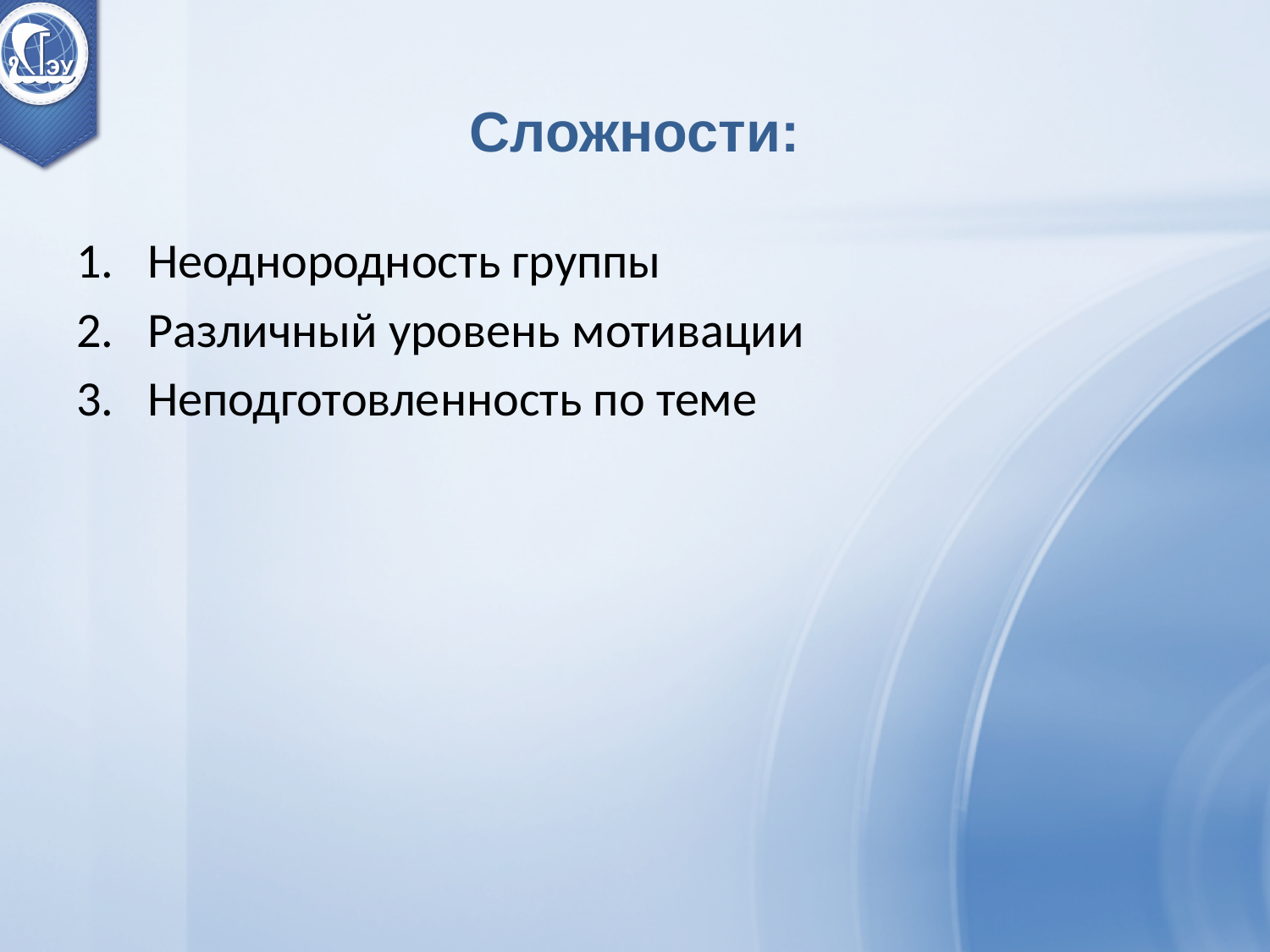

# Сложности:
Неоднородность группы
Различный уровень мотивации
Неподготовленность по теме